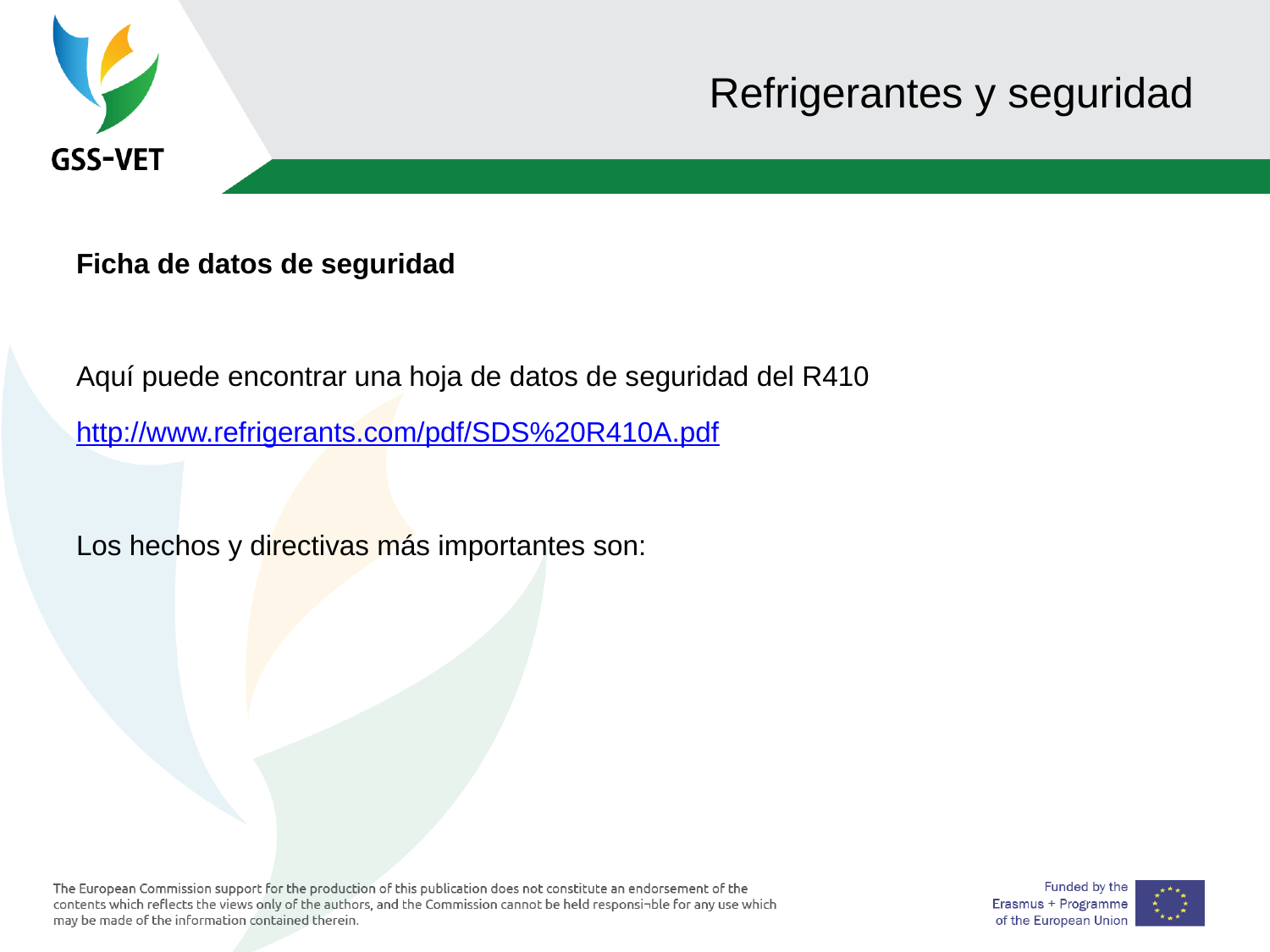

# Refrigerantes y seguridad
Ficha de datos de seguridad

Aquí puede encontrar una hoja de datos de seguridad del R410
http://www.refrigerants.com/pdf/SDS%20R410A.pdf

Los hechos y directivas más importantes son: